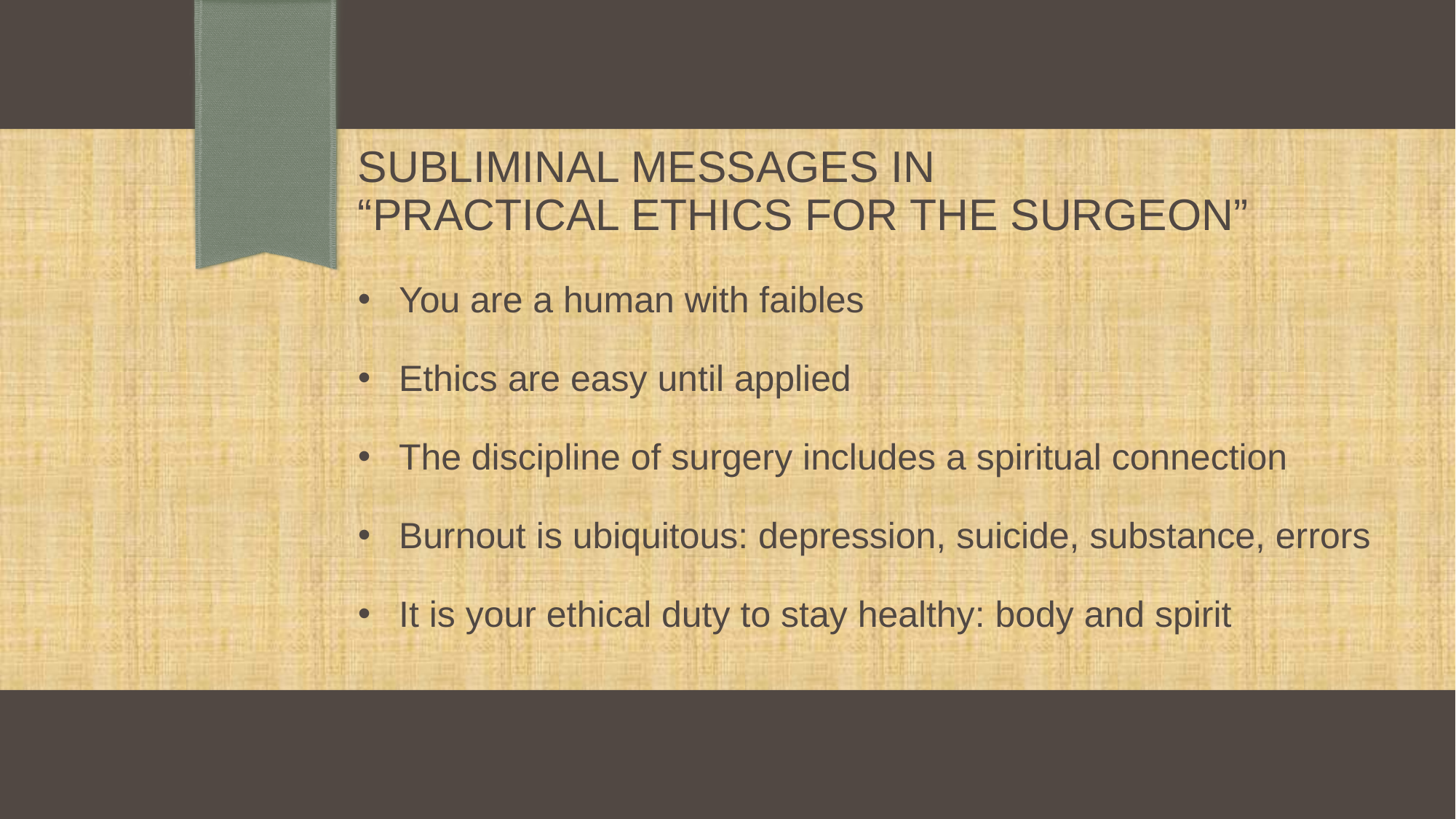

# SUBLIMINAL MESSAGES in “Practical Ethics for the Surgeon”
You are a human with faibles

Ethics are easy until applied

The discipline of surgery includes a spiritual connection

Burnout is ubiquitous: depression, suicide, substance, errors

It is your ethical duty to stay healthy: body and spirit